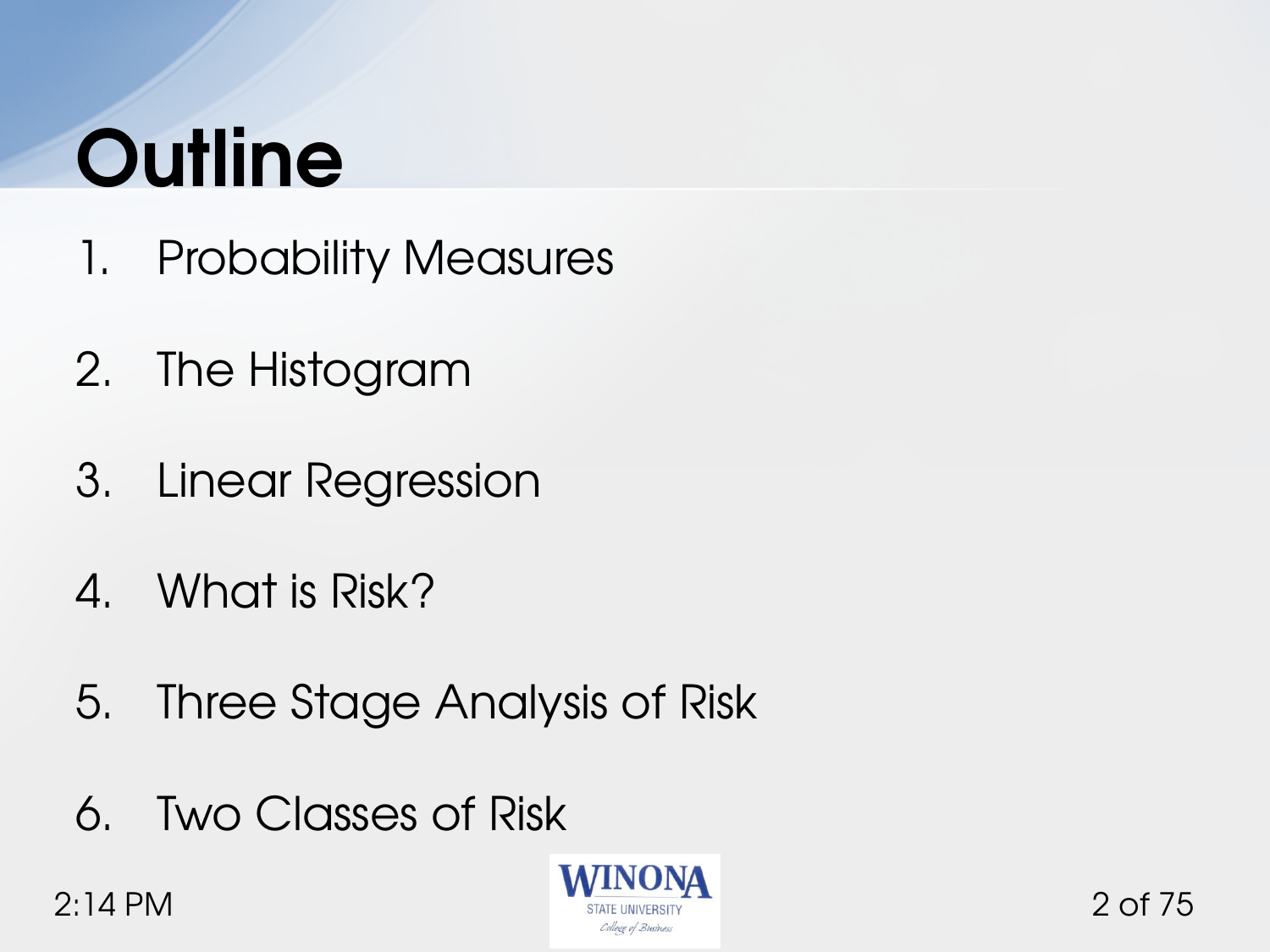

# Outline
Probability Measures

The Histogram

Linear Regression

What is Risk?

Three Stage Analysis of Risk

Two Classes of Risk